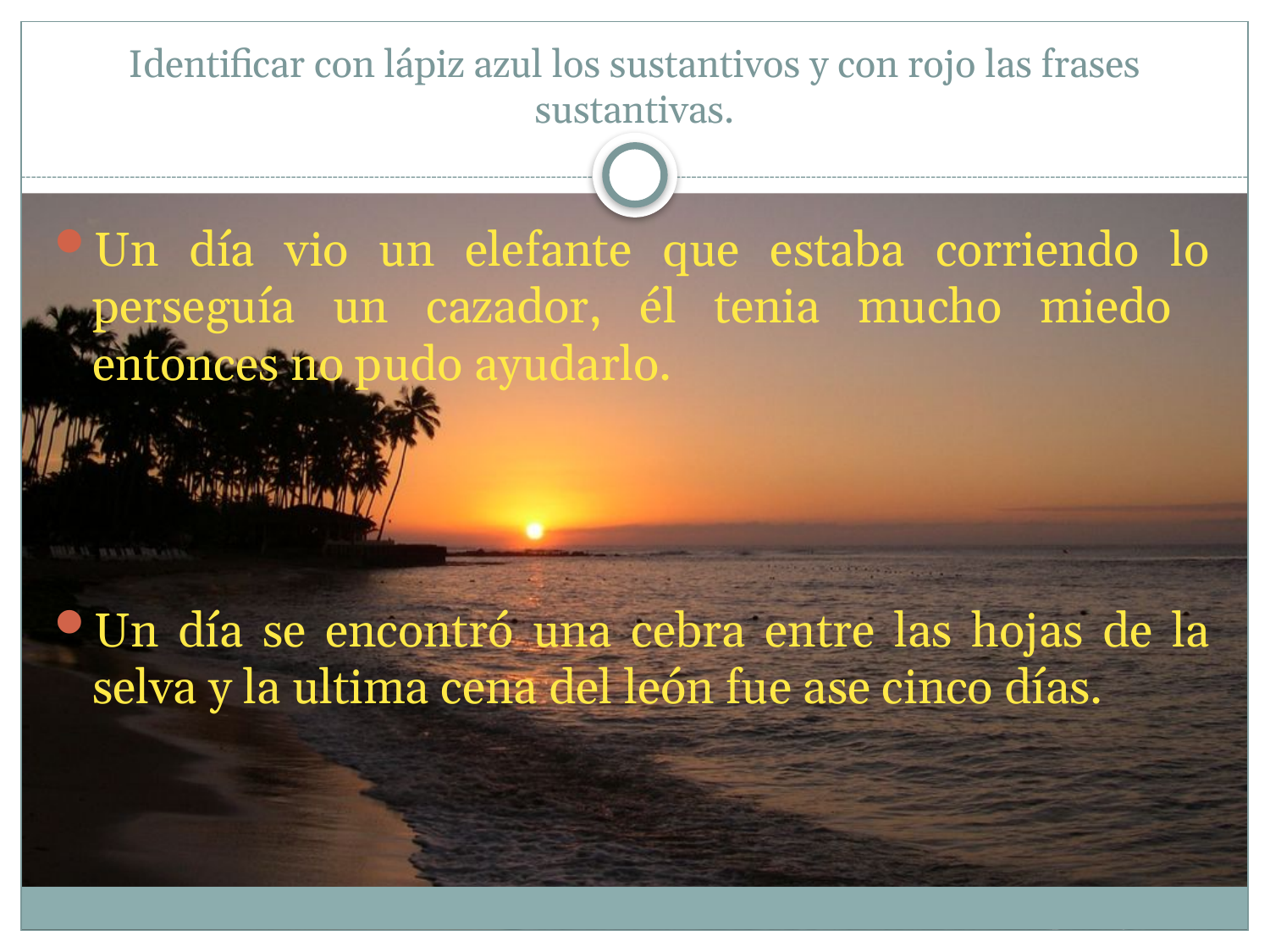

# Identificar con lápiz azul los sustantivos y con rojo las frases sustantivas.
Un día vio un elefante que estaba corriendo lo perseguía un cazador, él tenia mucho miedo  entonces no pudo ayudarlo.

Un día se encontró una cebra entre las hojas de la selva y la ultima cena del león fue ase cinco días.